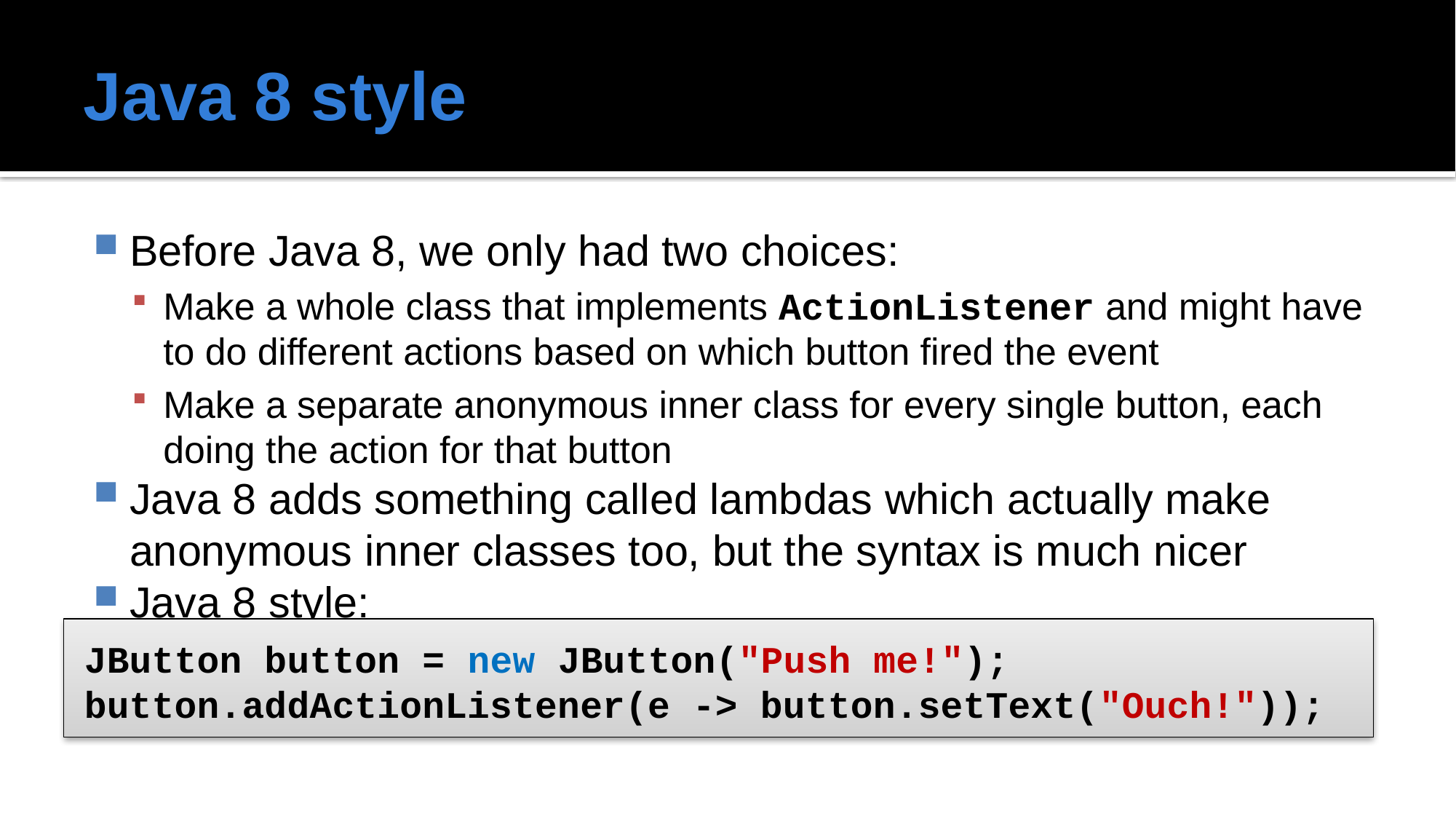

# Java 8 style
Before Java 8, we only had two choices:
Make a whole class that implements ActionListener and might have to do different actions based on which button fired the event
Make a separate anonymous inner class for every single button, each doing the action for that button
Java 8 adds something called lambdas which actually make anonymous inner classes too, but the syntax is much nicer
Java 8 style:
JButton button = new JButton("Push me!");
button.addActionListener(e -> button.setText("Ouch!"));